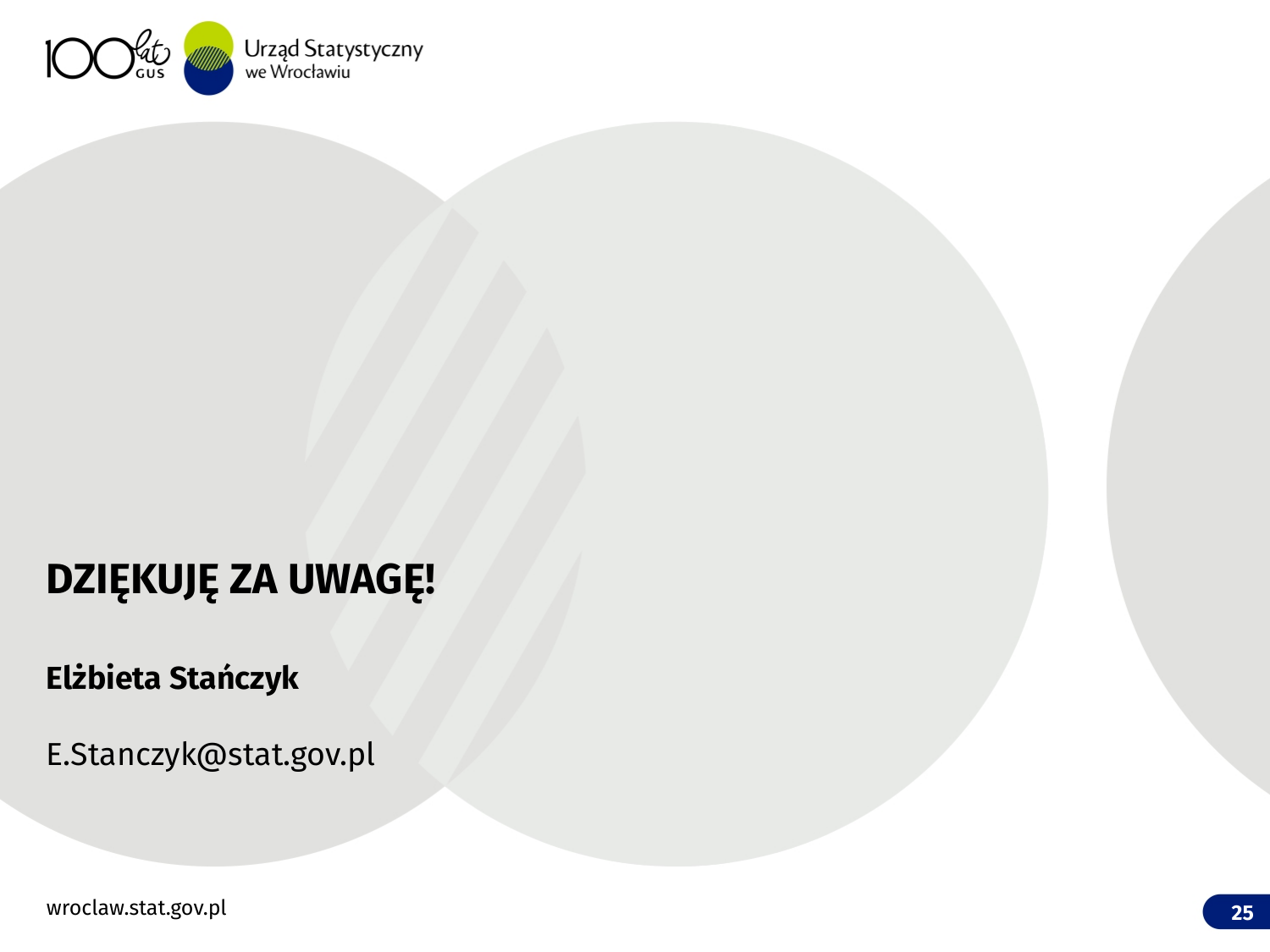

# DZIĘKUJĘ ZA UWAGĘ!
Elżbieta Stańczyk

E.Stanczyk@stat.gov.pl

wroclaw.stat.gov.pl
25